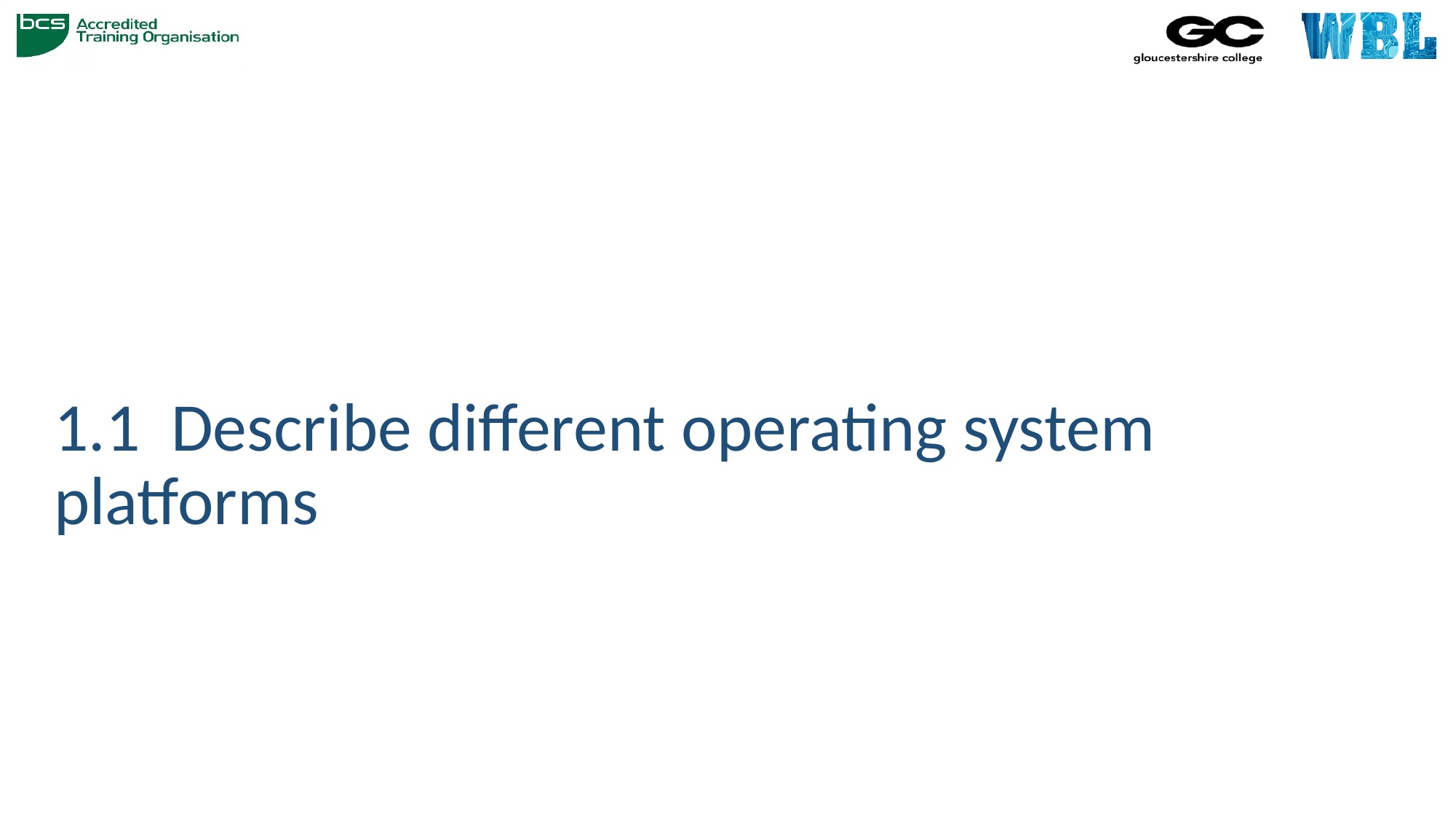

# 1.1  Describe different operating system platforms